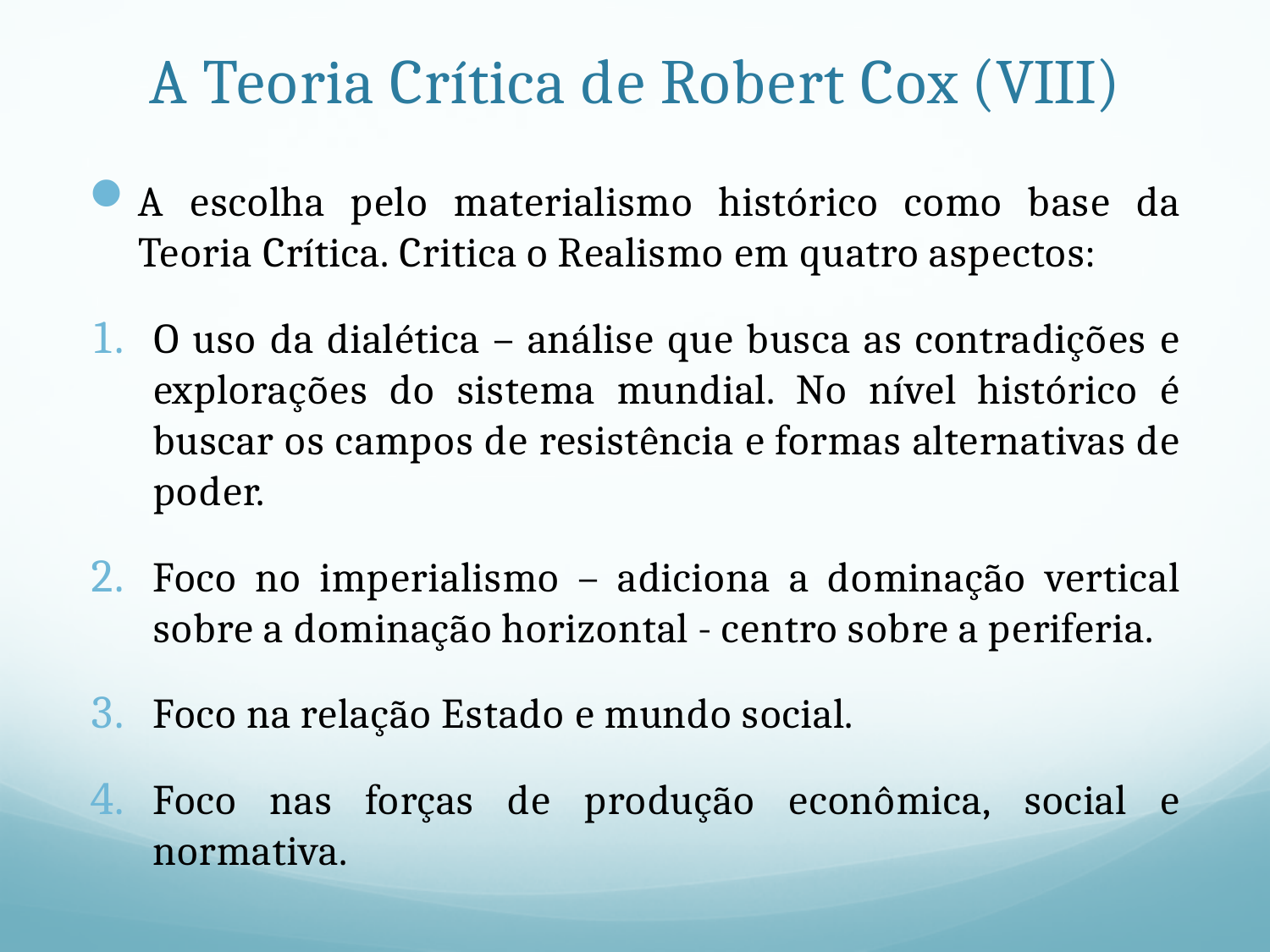

# A Teoria Crítica de Robert Cox (VIII)
A escolha pelo materialismo histórico como base da Teoria Crítica. Critica o Realismo em quatro aspectos:
O uso da dialética – análise que busca as contradições e explorações do sistema mundial. No nível histórico é buscar os campos de resistência e formas alternativas de poder.
Foco no imperialismo – adiciona a dominação vertical sobre a dominação horizontal - centro sobre a periferia.
Foco na relação Estado e mundo social.
Foco nas forças de produção econômica, social e normativa.